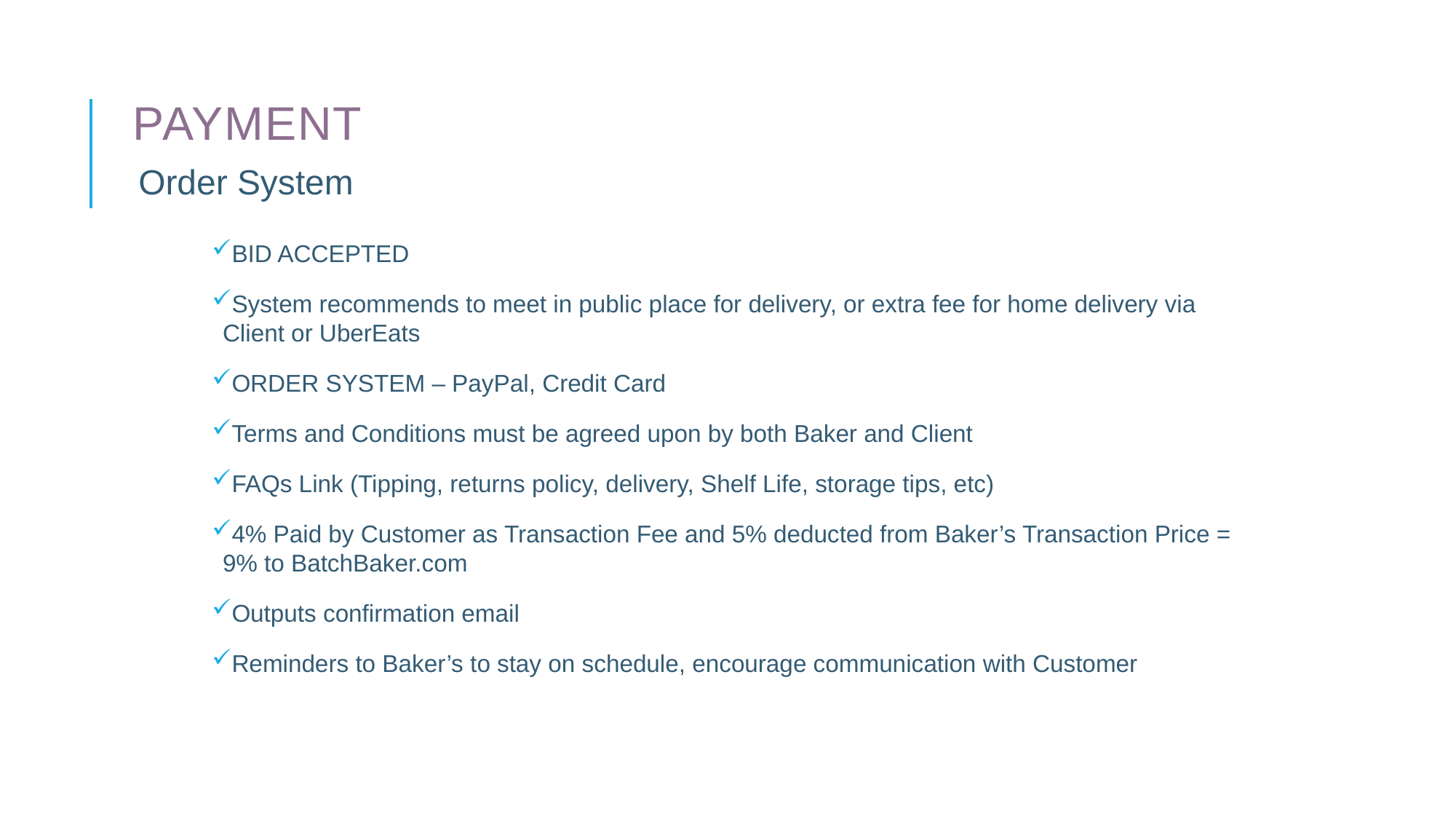

# Payment
Order System
BID ACCEPTED
System recommends to meet in public place for delivery, or extra fee for home delivery via Client or UberEats
ORDER SYSTEM – PayPal, Credit Card
Terms and Conditions must be agreed upon by both Baker and Client
FAQs Link (Tipping, returns policy, delivery, Shelf Life, storage tips, etc)
4% Paid by Customer as Transaction Fee and 5% deducted from Baker’s Transaction Price = 9% to BatchBaker.com
Outputs confirmation email
Reminders to Baker’s to stay on schedule, encourage communication with Customer